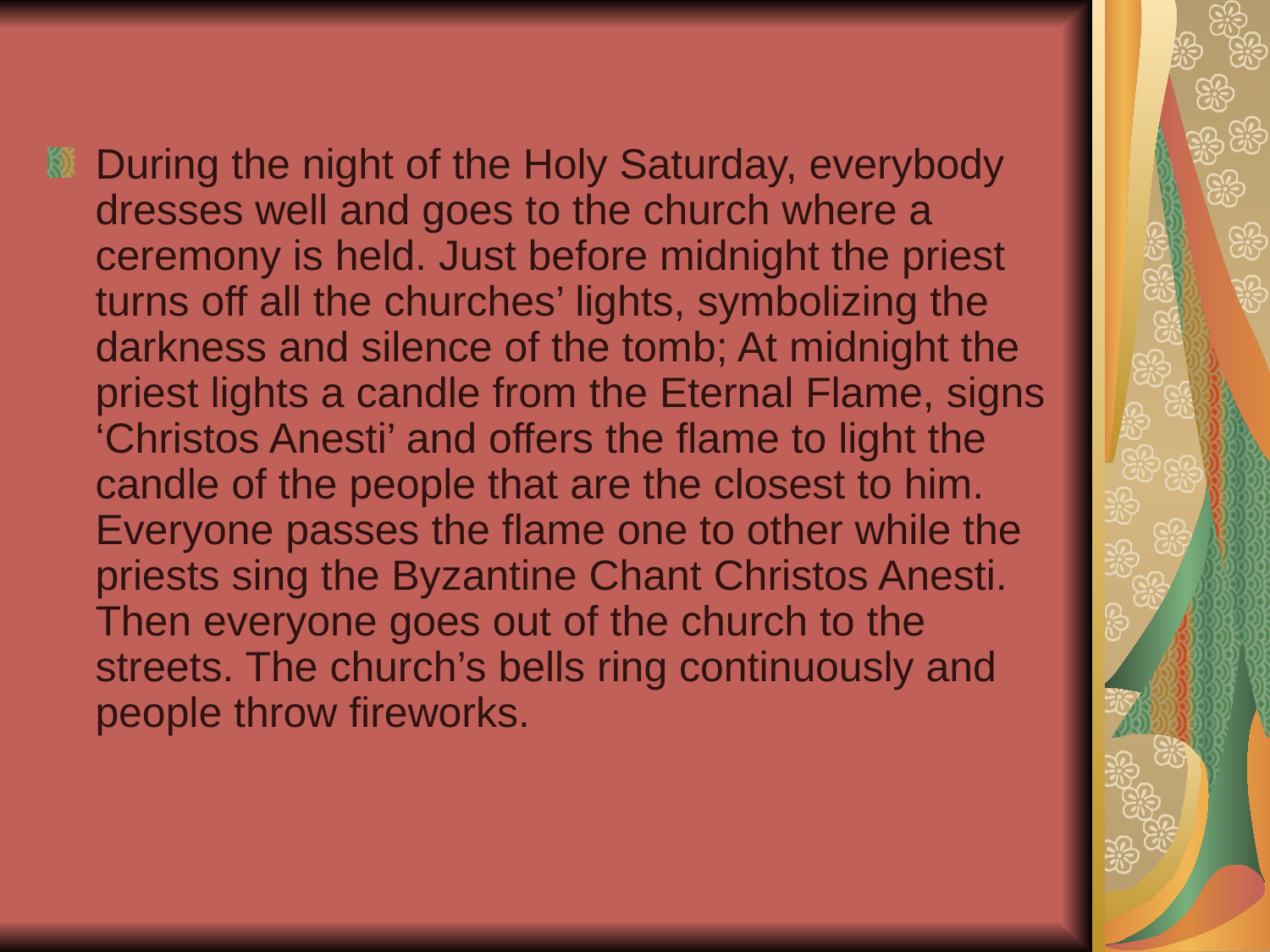

During the night of the Holy Saturday, everybody dresses well and goes to the church where a ceremony is held. Just before midnight the priest turns off all the churches’ lights, symbolizing the darkness and silence of the tomb; At midnight the priest lights a candle from the Eternal Flame, signs ‘Christos Anesti’ and offers the flame to light the candle of the people that are the closest to him. Everyone passes the flame one to other while the priests sing the Byzantine Chant Christos Anesti. Then everyone goes out of the church to the streets. The church’s bells ring continuously and people throw fireworks.